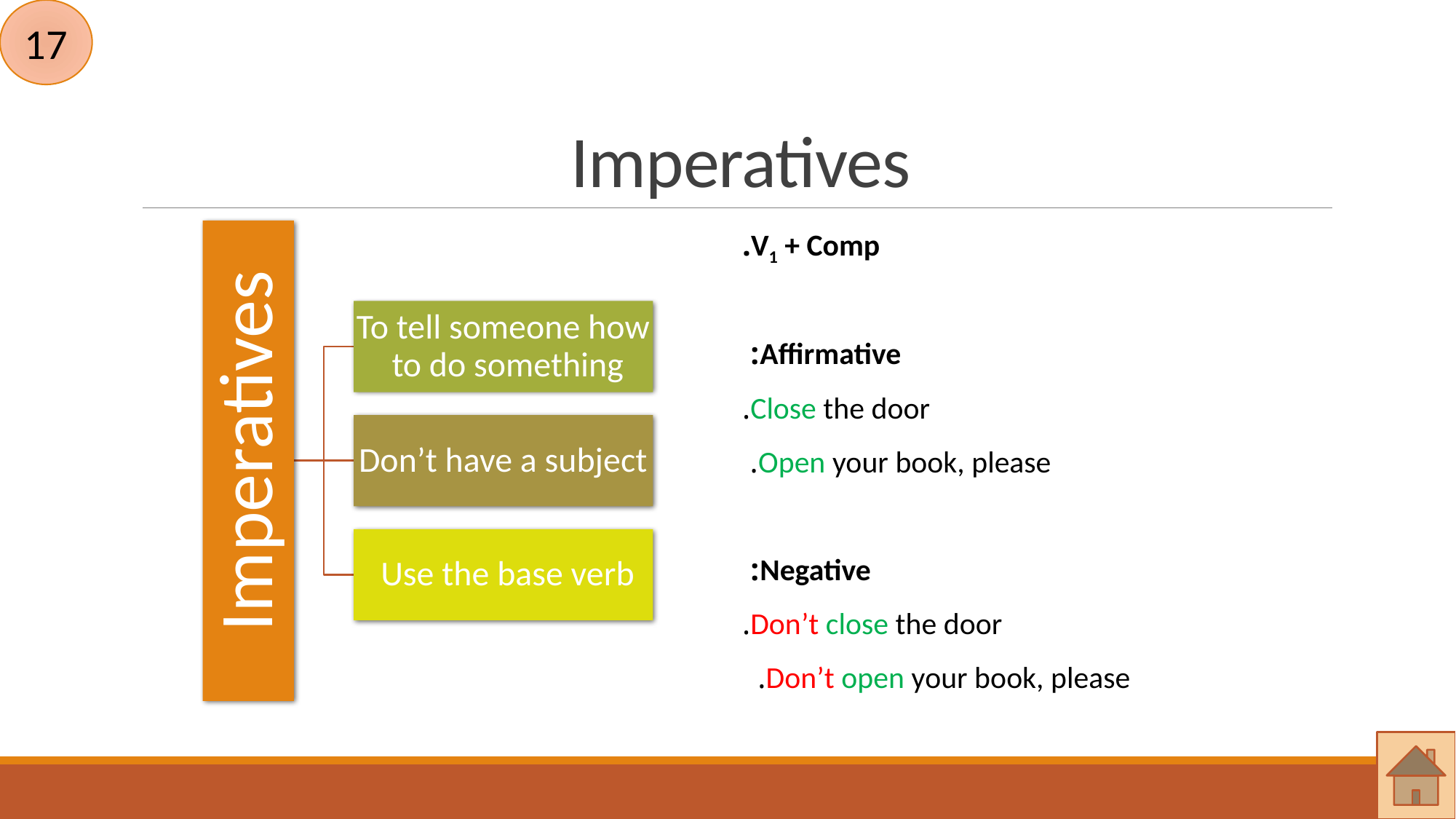

17
# Imperatives
          V1 + Comp.

  Affirmative:
         Close the door.
         Open your book, please.

 Negative:
         Don’t close the door.
         Don’t open your book, please.

Imperatives
To tell someone how to do something
Don’t have a subject
Use the base verb